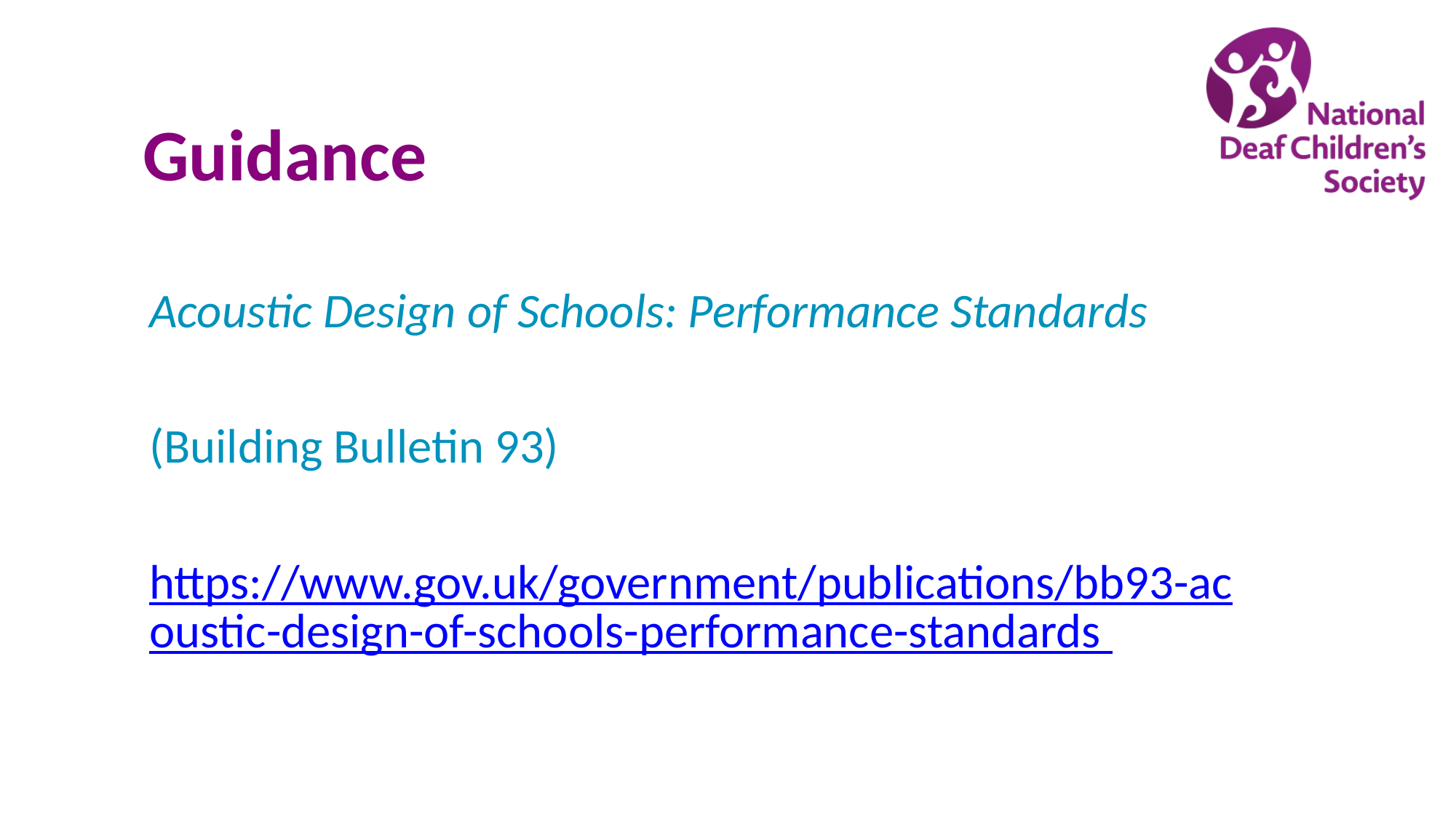

# Guidance
Acoustic Design of Schools: Performance Standards

(Building Bulletin 93)

https://www.gov.uk/government/publications/bb93-acoustic-design-of-schools-performance-standards